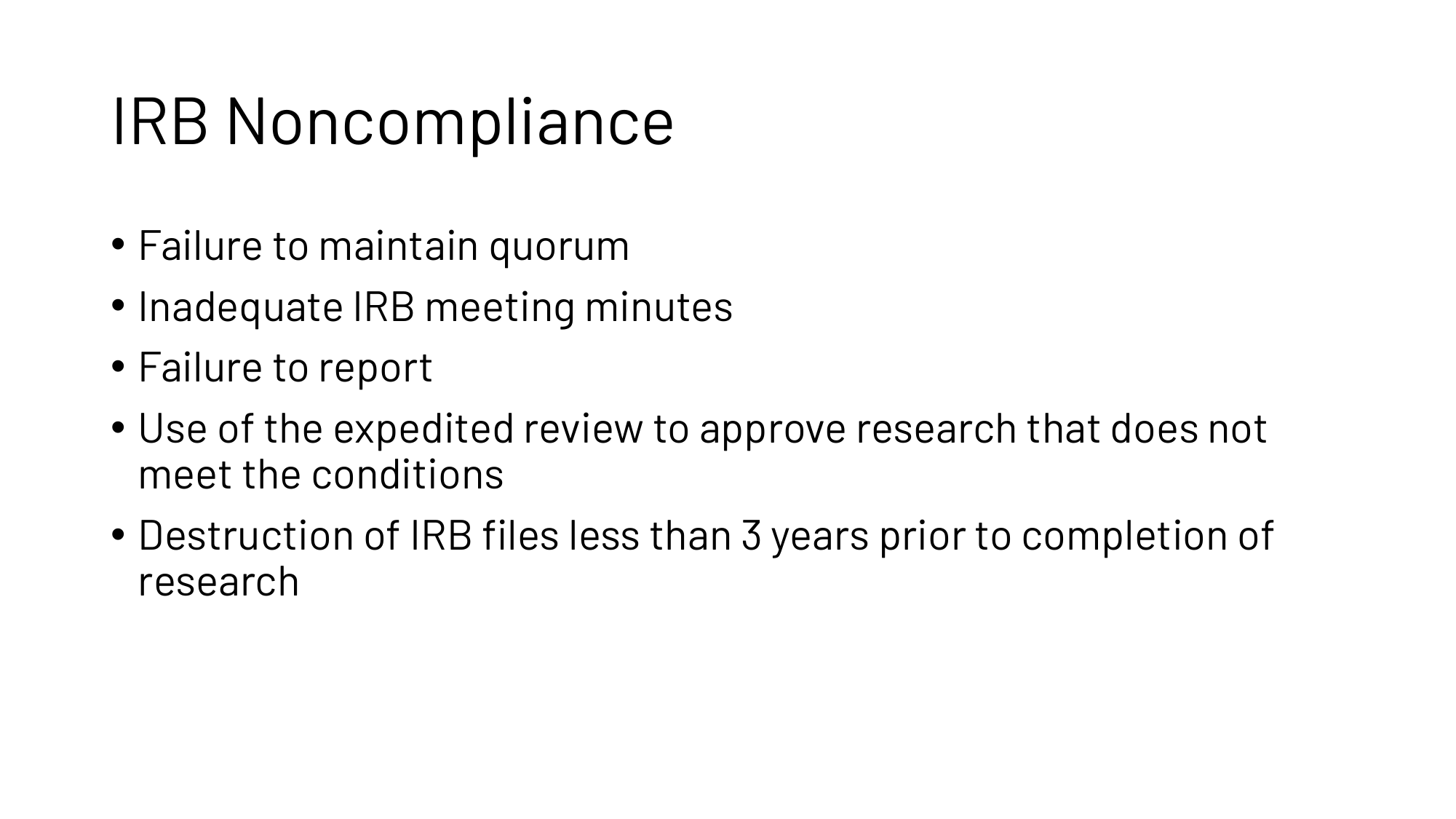

# IRB Noncompliance
Failure to maintain quorum
Inadequate IRB meeting minutes
Failure to report
Use of the expedited review to approve research that does not meet the conditions
Destruction of IRB files less than 3 years prior to completion of research